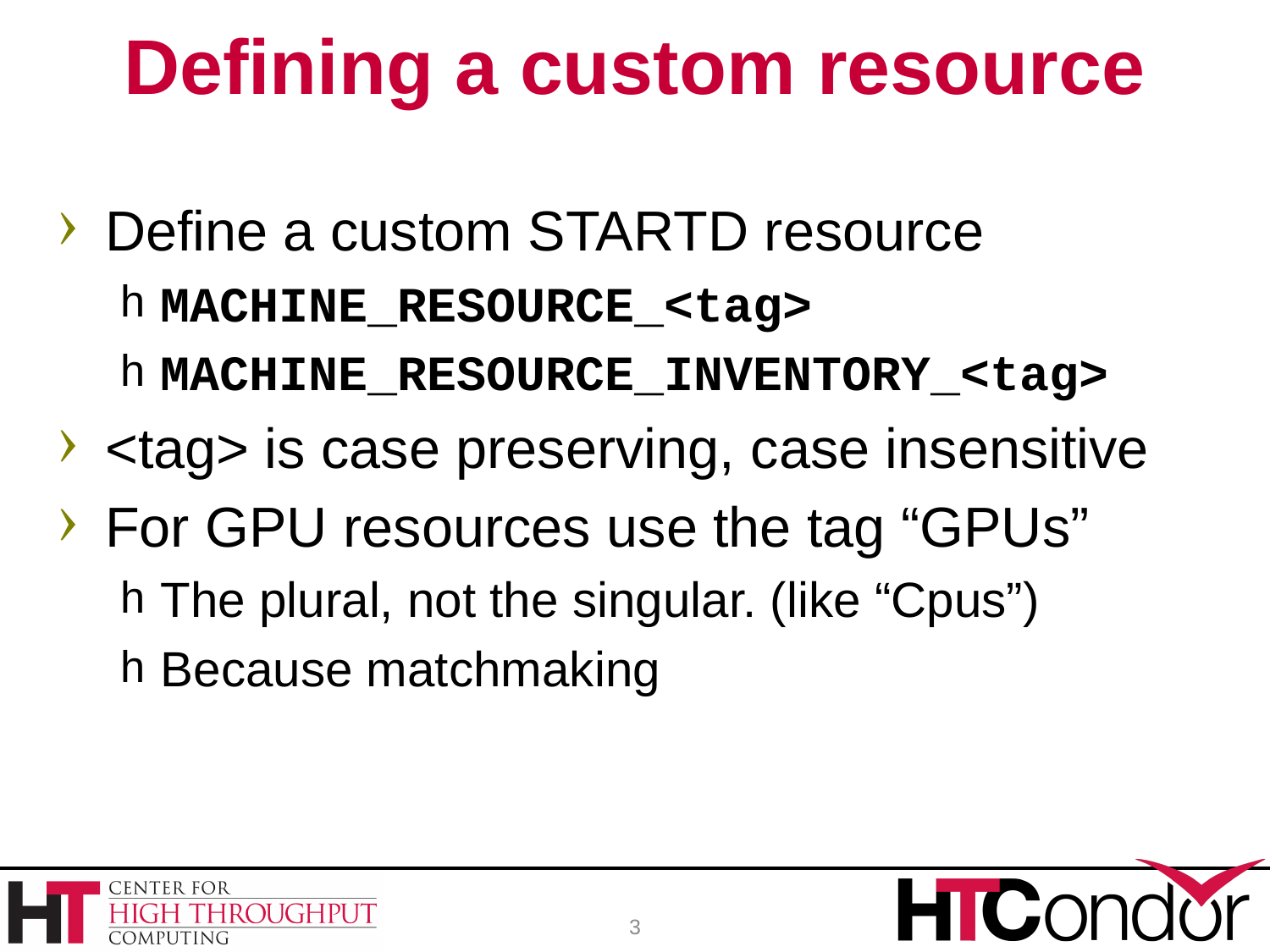

# Defining a custom resource
Define a custom STARTD resource
MACHINE_RESOURCE_<tag>
MACHINE_RESOURCE_INVENTORY_<tag>
<tag> is case preserving, case insensitive
For GPU resources use the tag “GPUs”
The plural, not the singular. (like “Cpus”)
Because matchmaking
3